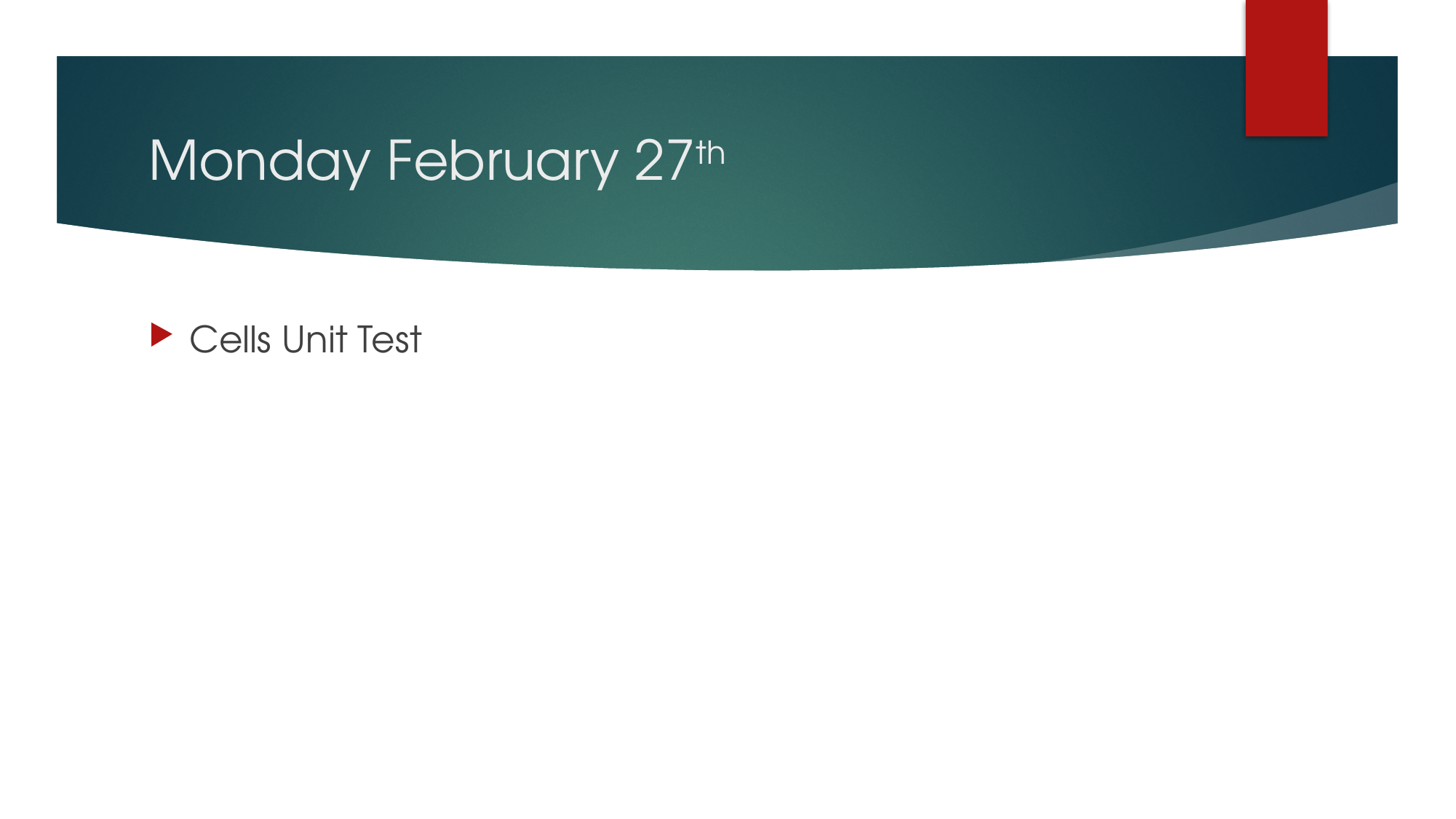

# Monday February 27th
Cells Unit Test